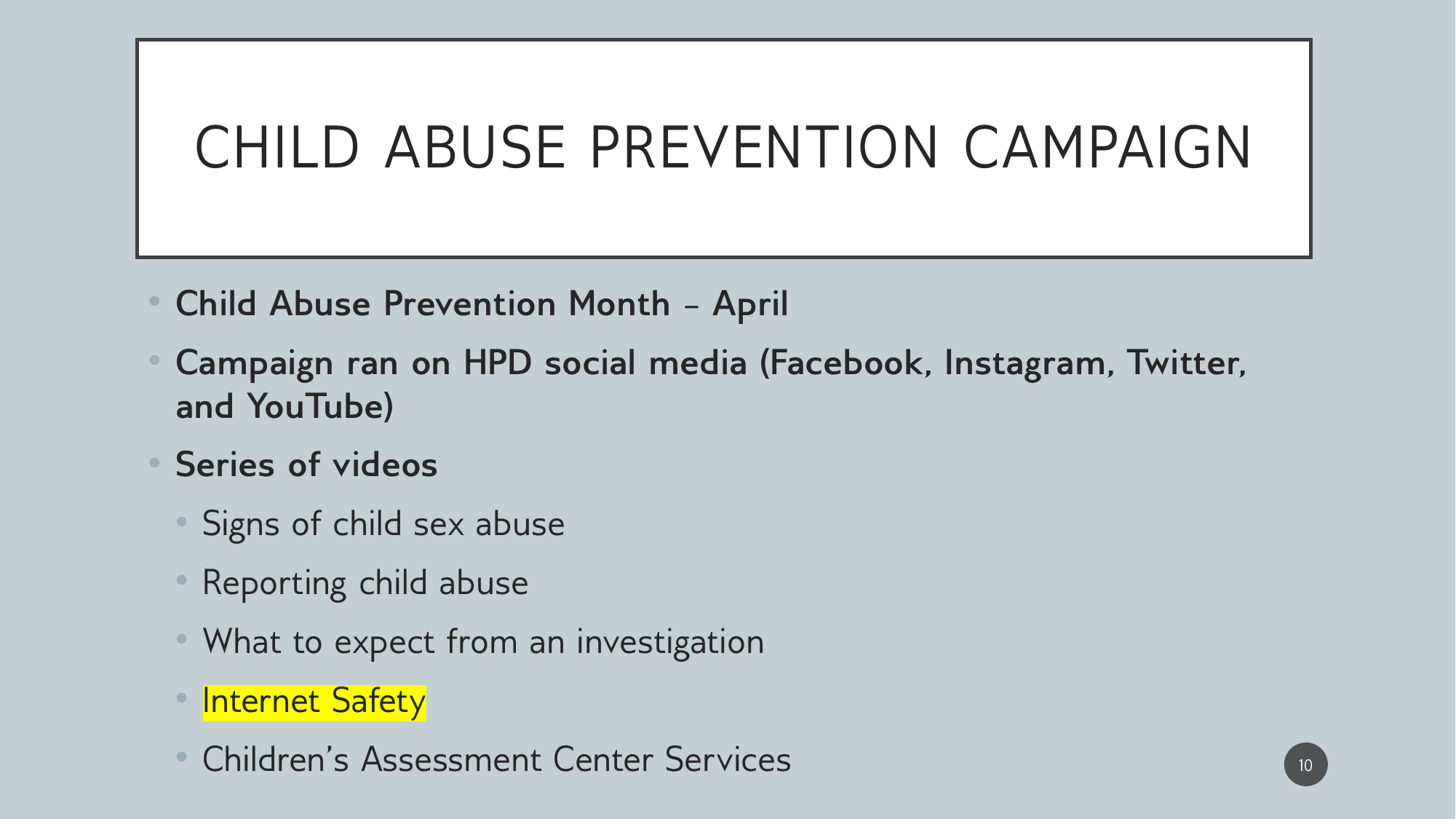

# Child abuse prevention campaign
Child Abuse Prevention Month – April
Campaign ran on HPD social media (Facebook, Instagram, Twitter, and YouTube)
Series of videos
Signs of child sex abuse
Reporting child abuse
What to expect from an investigation
Internet Safety
Children’s Assessment Center Services

10